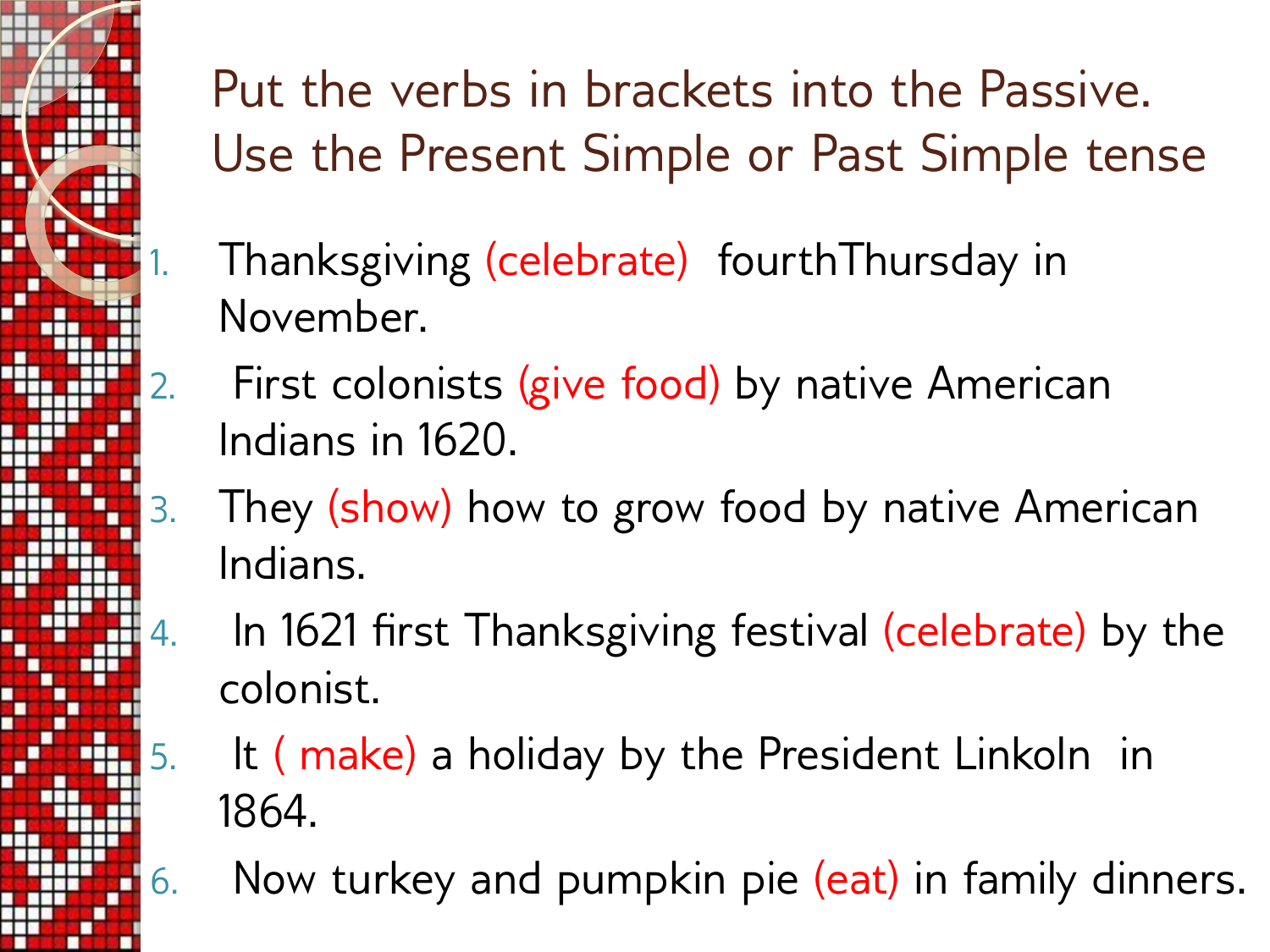

# Put the verbs in brackets into the Passive. Use the Present Simple or Past Simple tense
Thanksgiving (celebrate)  fourthThursday in November.
 First colonists (give food) by native American Indians in 1620.
They (show) how to grow food by native American Indians.
 In 1621 first Thanksgiving festival (celebrate) by the colonist.
 It ( make) a holiday by the President Linkoln  in 1864.
 Now turkey and pumpkin pie (eat) in family dinners.